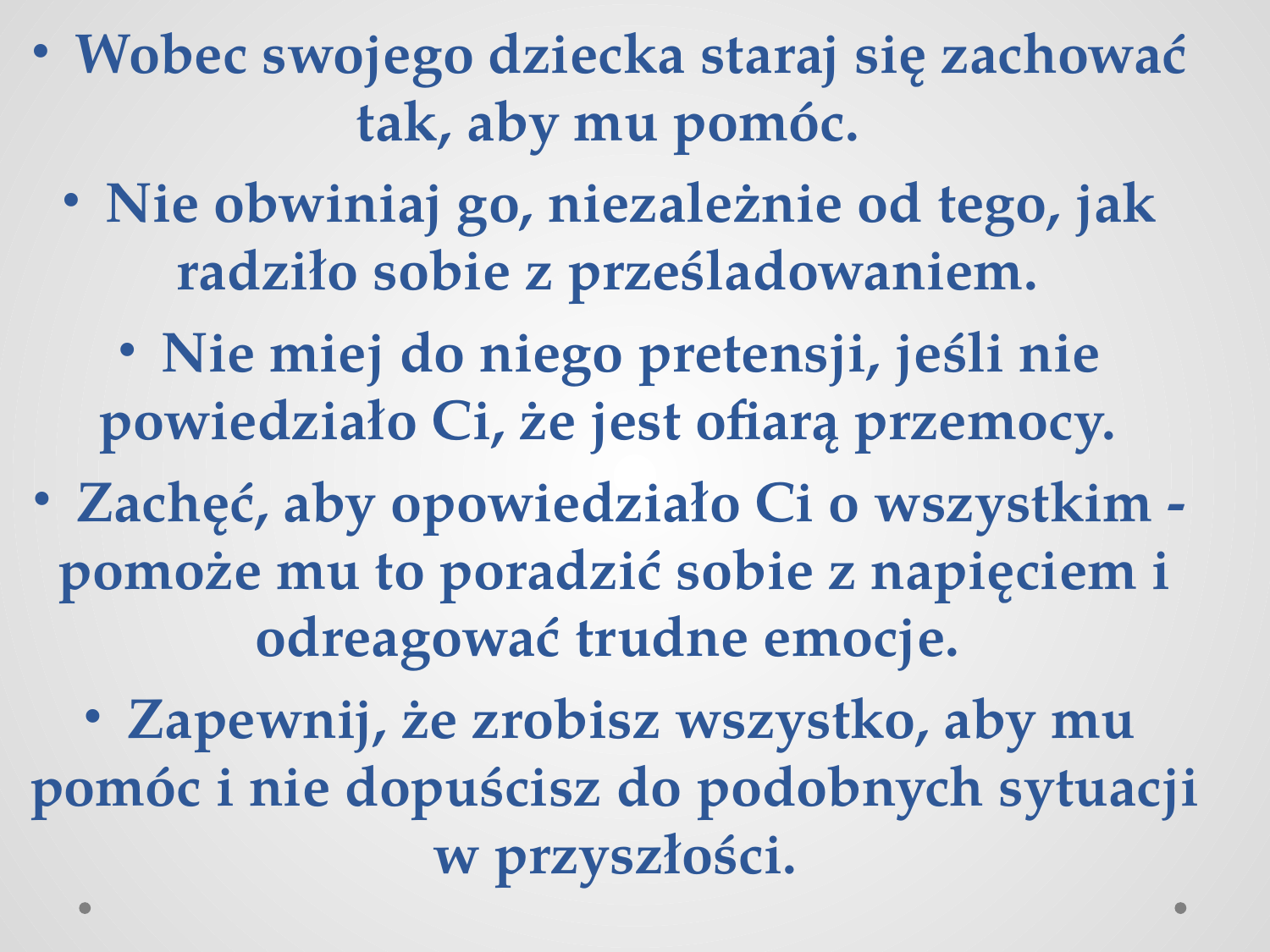

Wobec swojego dziecka staraj się zachować tak, aby mu pomóc.
 Nie obwiniaj go, niezależnie od tego, jak radziło sobie z prześladowaniem.
 Nie miej do niego pretensji, jeśli nie powiedziało Ci, że jest ofiarą przemocy.
 Zachęć, aby opowiedziało Ci o wszystkim - pomoże mu to poradzić sobie z napięciem i odreagować trudne emocje.
 Zapewnij, że zrobisz wszystko, aby mu pomóc i nie dopuścisz do podobnych sytuacji w przyszłości.